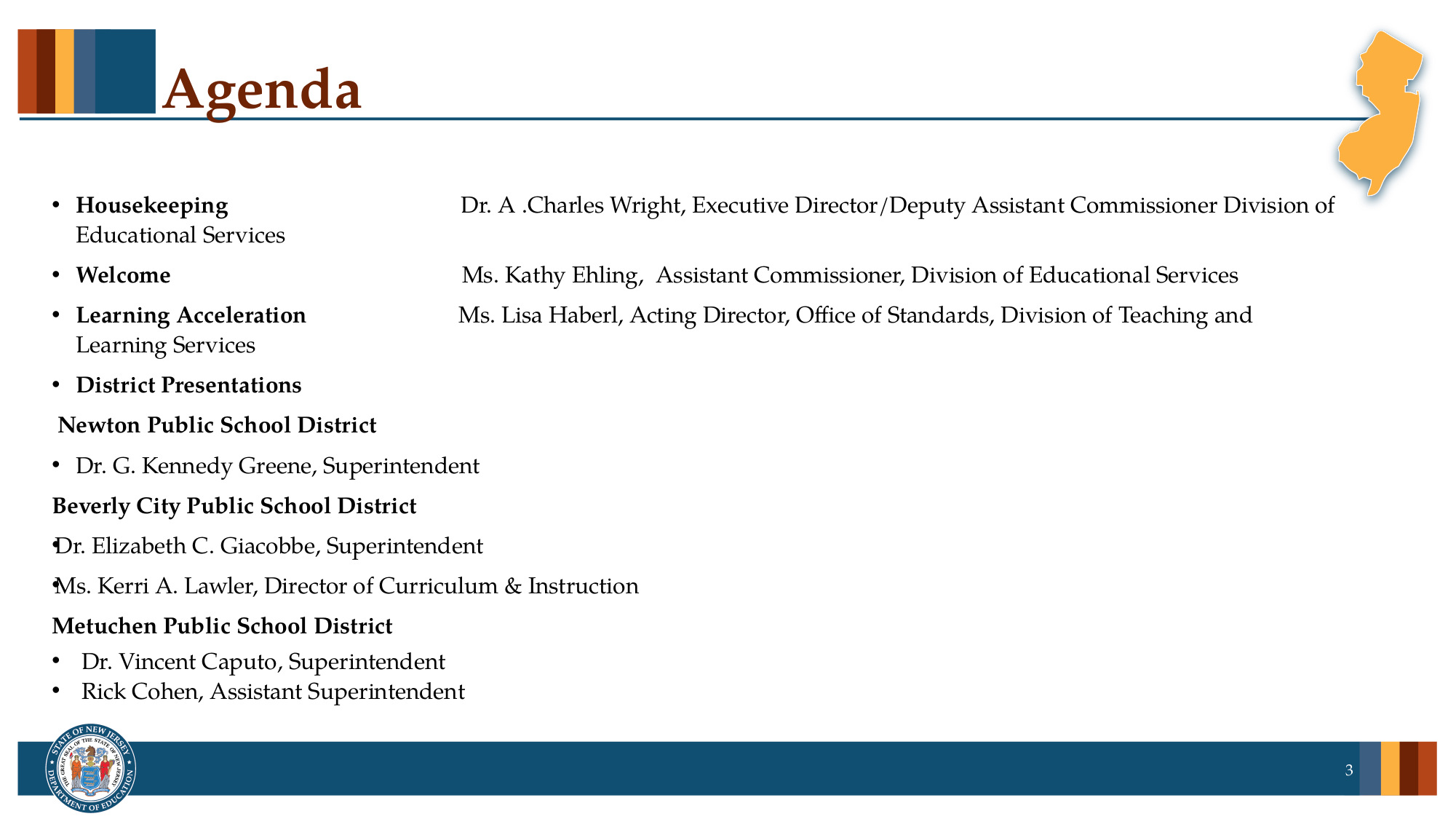

# Agenda
Housekeeping                                        Dr. A .Charles Wright, Executive Director/Deputy Assistant Commissioner Division of Educational Services
Welcome                                                  Ms. Kathy Ehling,  Assistant Commissioner, Division of Educational Services
Learning Acceleration                          Ms. Lisa Haberl, Acting Director, Office of Standards, Division of Teaching and Learning Services
District Presentations
 Newton Public School District
Dr. G. Kennedy Greene, Superintendent
Beverly City Public School District
Dr. Elizabeth C. Giacobbe, Superintendent
Ms. Kerri A. Lawler, Director of Curriculum & Instruction
Metuchen Public School District
 Dr. Vincent Caputo, Superintendent
 Rick Cohen, Assistant Superintendent
3